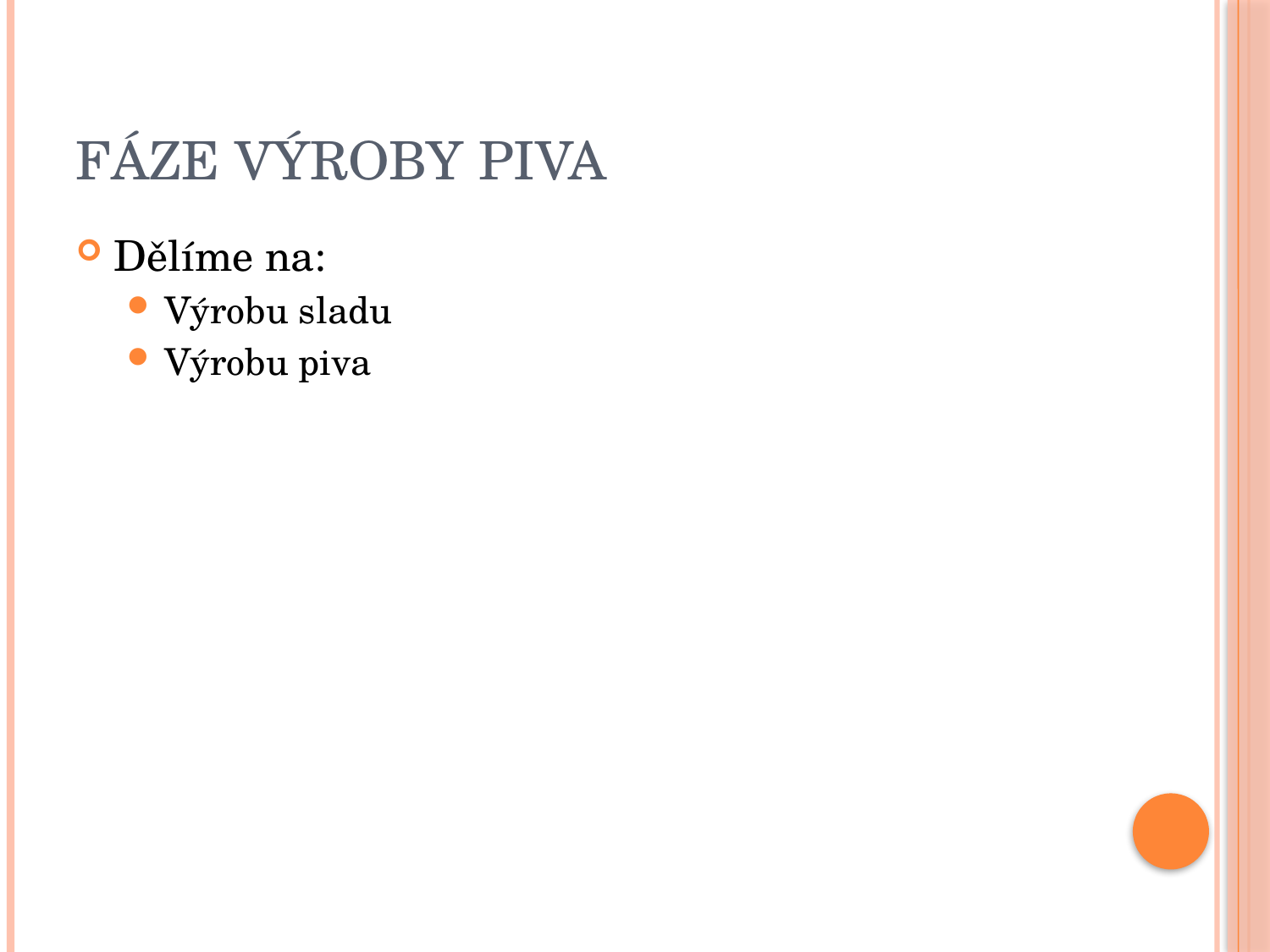

# Fáze výroby piva
Dělíme na:
Výrobu sladu
Výrobu piva